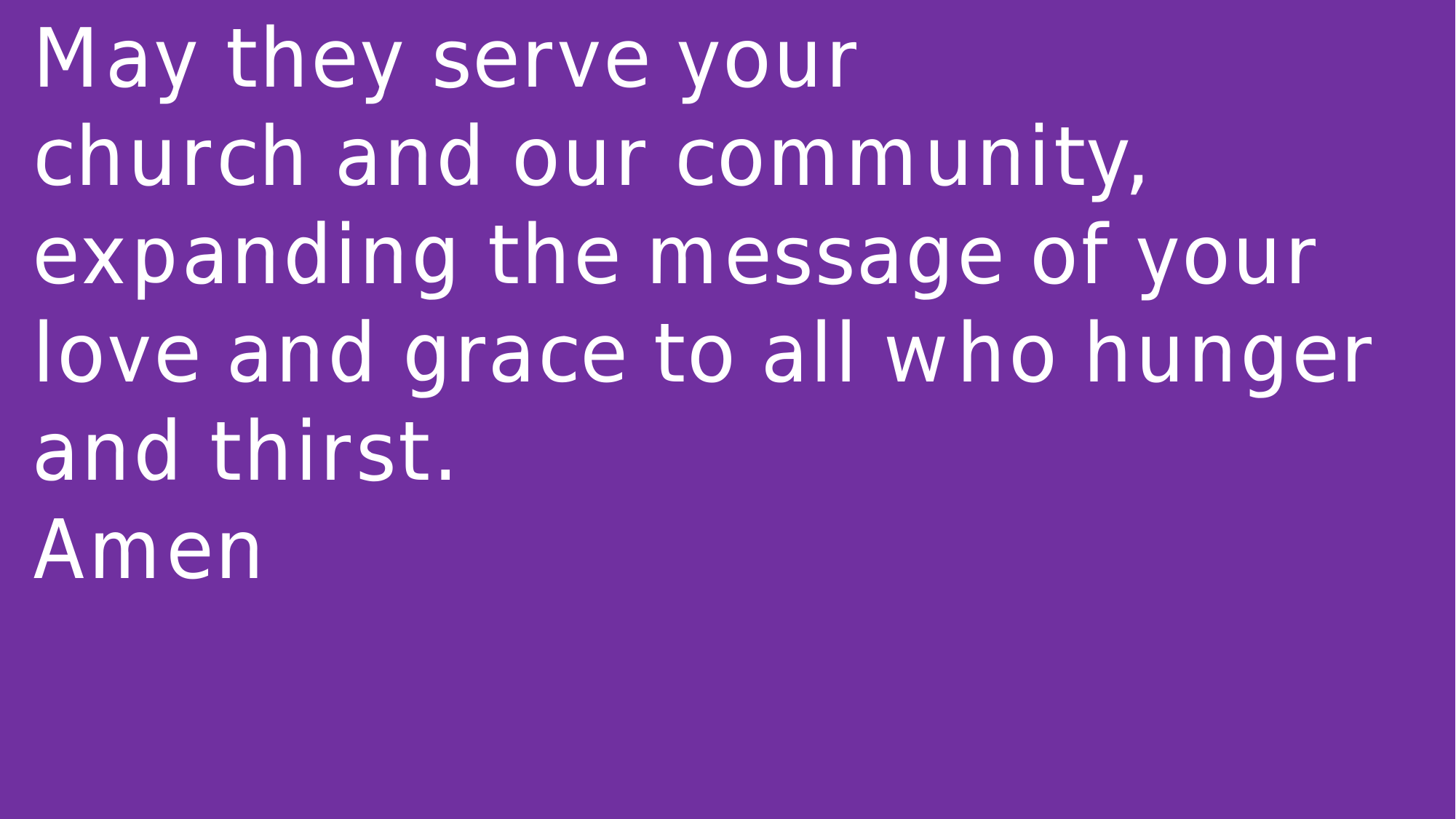

May they serve your
 church and our community,
 expanding the message of your
 love and grace to all who hunger
 and thirst.
 Amen